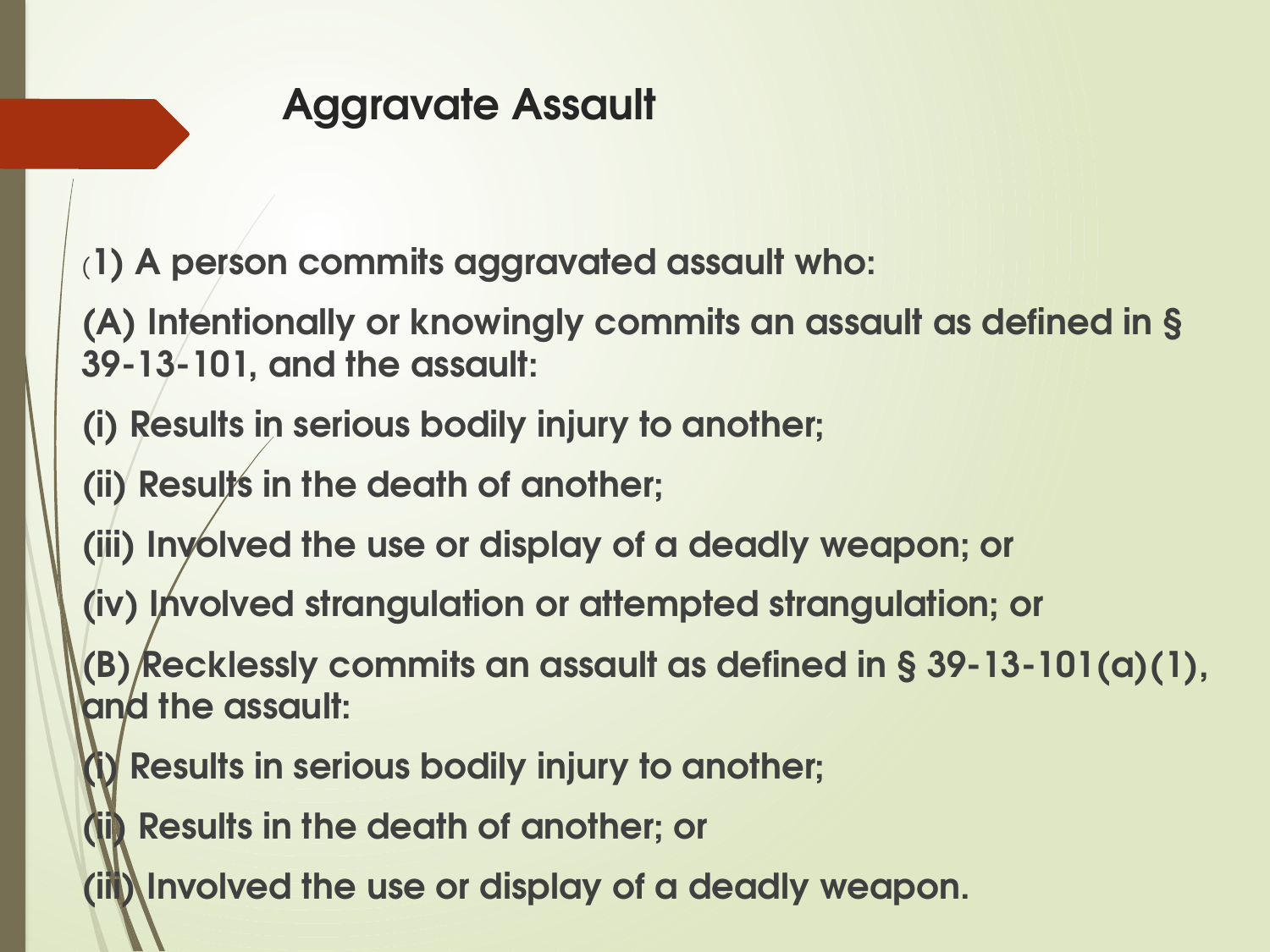

# Aggravate Assault
(1) A person commits aggravated assault who:
(A) Intentionally or knowingly commits an assault as defined in § 39-13-101, and the assault:
(i) Results in serious bodily injury to another;
(ii) Results in the death of another;
(iii) Involved the use or display of a deadly weapon; or
(iv) Involved strangulation or attempted strangulation; or
(B) Recklessly commits an assault as defined in § 39-13-101(a)(1), and the assault:
(i) Results in serious bodily injury to another;
(ii) Results in the death of another; or
(iii) Involved the use or display of a deadly weapon.